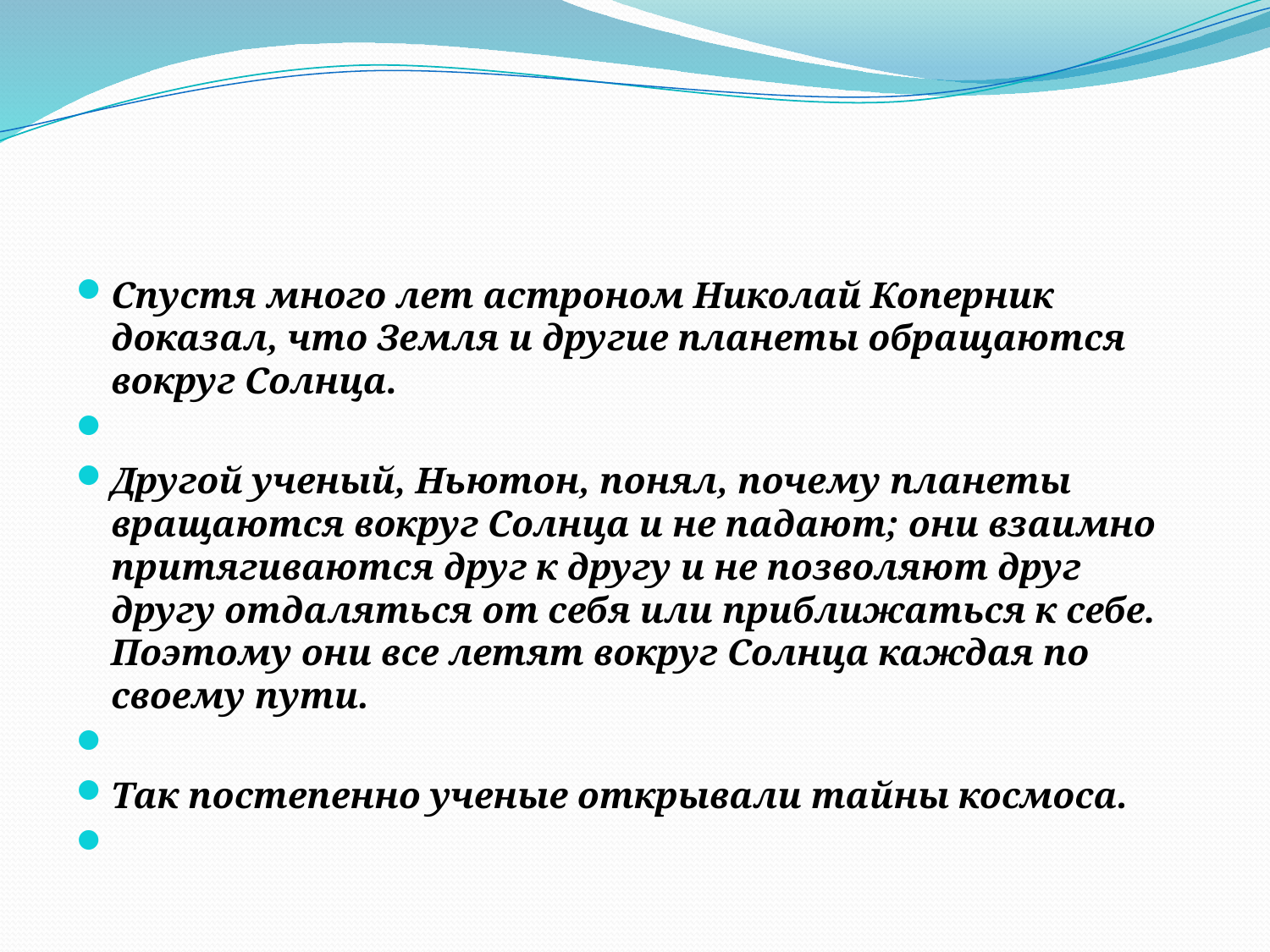

#
Спустя много лет астроном Николай Коперник доказал, что Земля и другие планеты обращаются вокруг Солнца.

Другой ученый, Ньютон, понял, почему планеты вращаются вокруг Солнца и не падают; они взаимно притягиваются друг к другу и не позволяют друг другу отдаляться от себя или приближаться к себе. Поэтому они все летят вокруг Солнца каждая по своему пути.

Так постепенно ученые открывали тайны космоса.